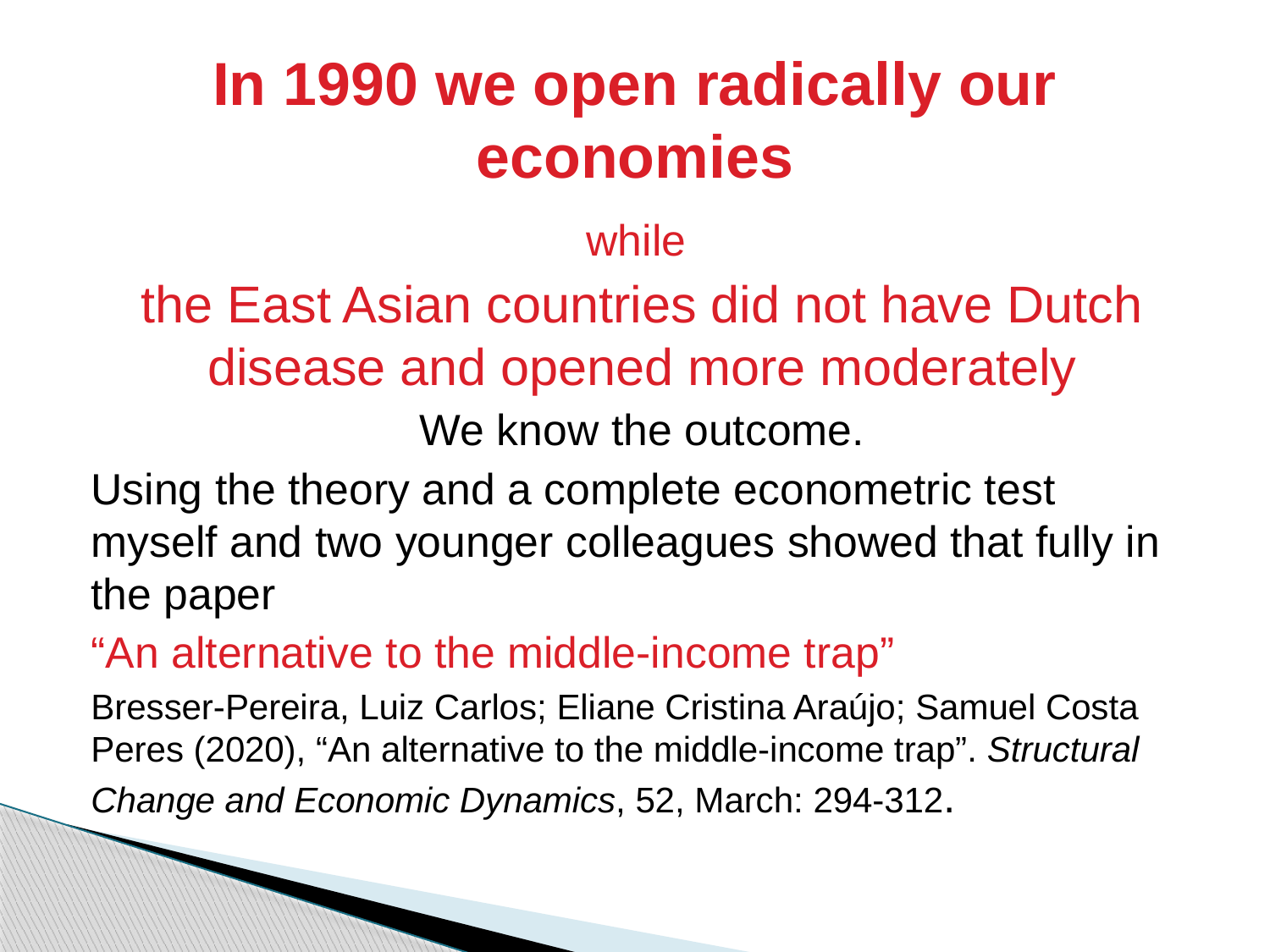

# In 1990 we open radically our economies
while
the East Asian countries did not have Dutch disease and opened more moderately
We know the outcome.
Using the theory and a complete econometric test myself and two younger colleagues showed that fully in the paper
“An alternative to the middle-income trap”
Bresser-Pereira, Luiz Carlos; Eliane Cristina Araújo; Samuel Costa Peres (2020), “An alternative to the middle-income trap”. Structural Change and Economic Dynamics, 52, March: 294-312.